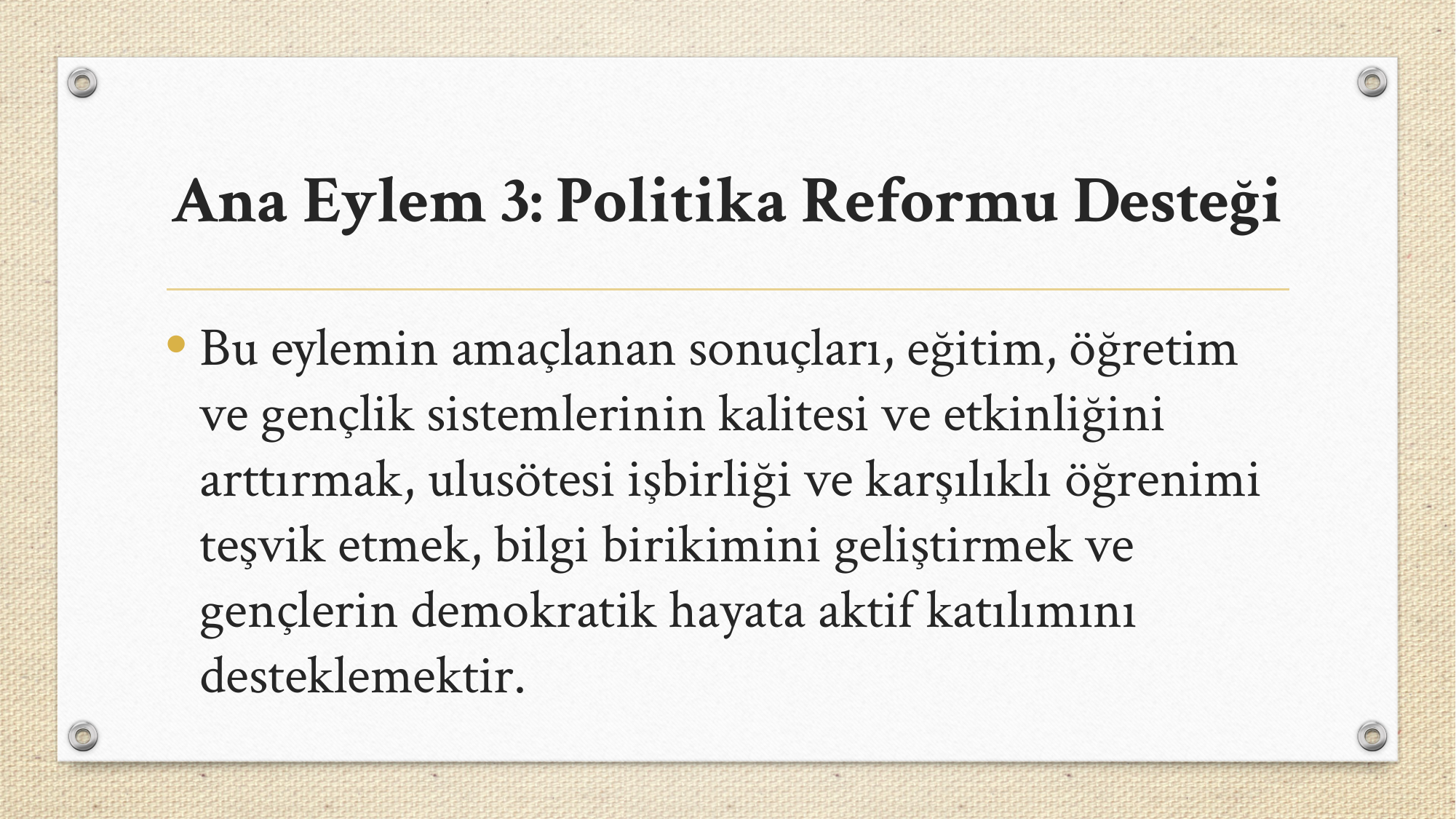

# Ana Eylem 3: Politika Reformu Desteği
Bu eylemin amaçlanan sonuçları, eğitim, öğretim ve gençlik sistemlerinin kalitesi ve etkinliğini arttırmak, ulusötesi işbirliği ve karşılıklı öğrenimi teşvik etmek, bilgi birikimini geliştirmek ve gençlerin demokratik hayata aktif katılımını desteklemektir.